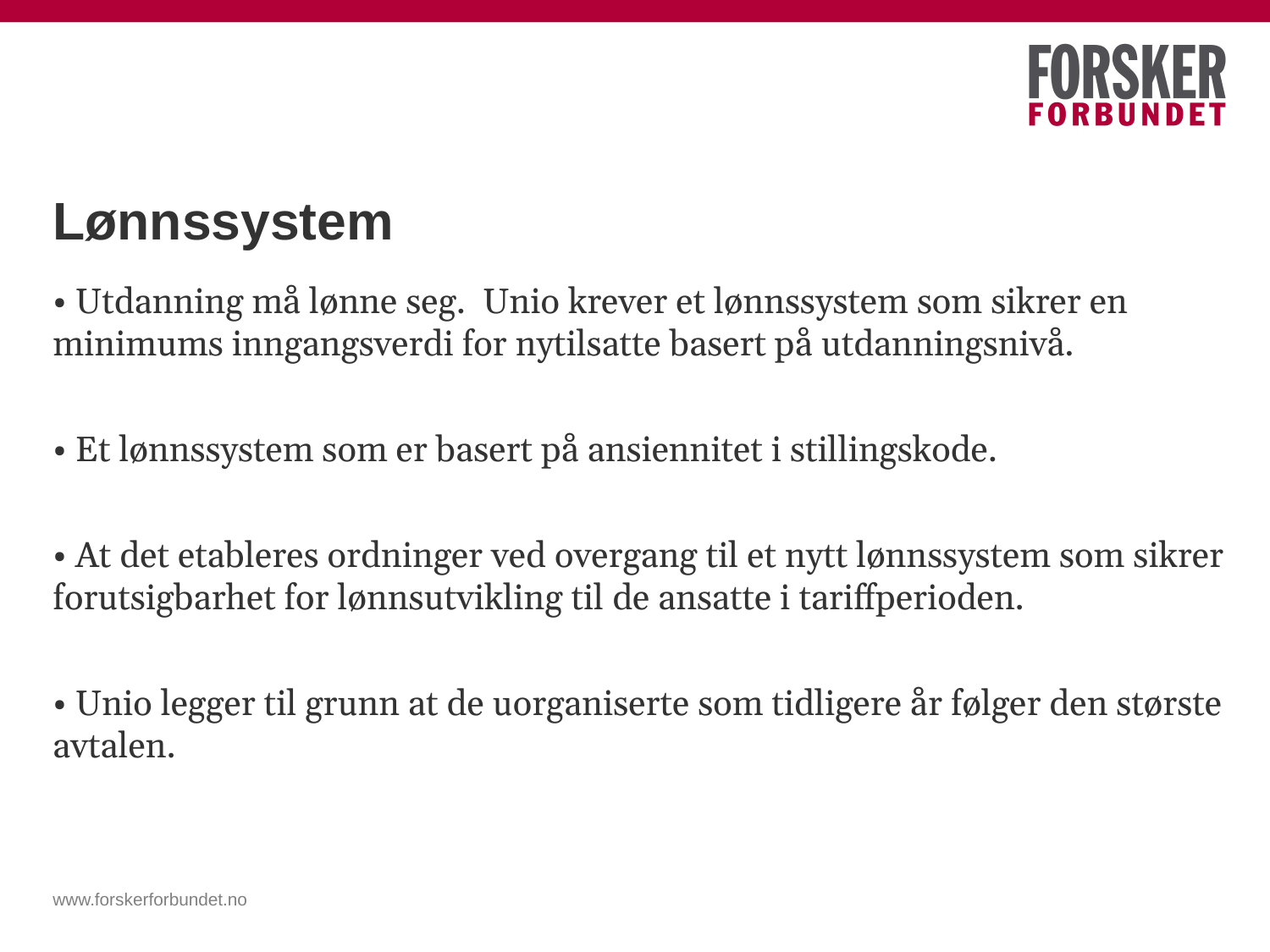

# Lønnssystem
• Utdanning må lønne seg.  Unio krever et lønnssystem som sikrer en minimums inngangsverdi for nytilsatte basert på utdanningsnivå.

• Et lønnssystem som er basert på ansiennitet i stillingskode.

• At det etableres ordninger ved overgang til et nytt lønnssystem som sikrer forutsigbarhet for lønnsutvikling til de ansatte i tariffperioden.

• Unio legger til grunn at de uorganiserte som tidligere år følger den største avtalen.
www.forskerforbundet.no